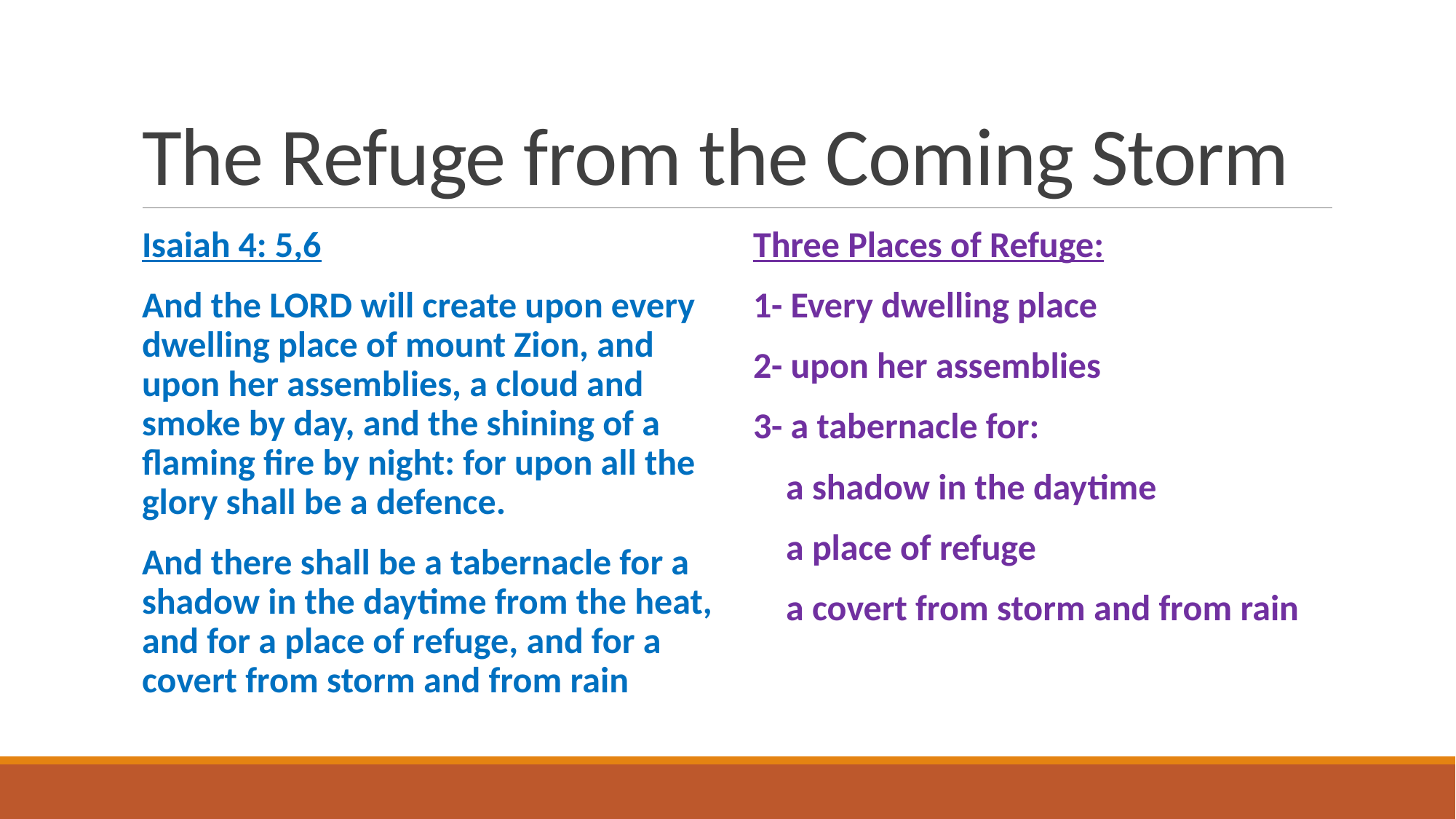

# The Refuge from the Coming Storm
Isaiah 4: 5,6
And the LORD will create upon every dwelling place of mount Zion, and upon her assemblies, a cloud and smoke by day, and the shining of a flaming fire by night: for upon all the glory shall be a defence.
And there shall be a tabernacle for a shadow in the daytime from the heat, and for a place of refuge, and for a covert from storm and from rain
Three Places of Refuge:
1- Every dwelling place
2- upon her assemblies
3- a tabernacle for:
    a shadow in the daytime
    a place of refuge
    a covert from storm and from rain